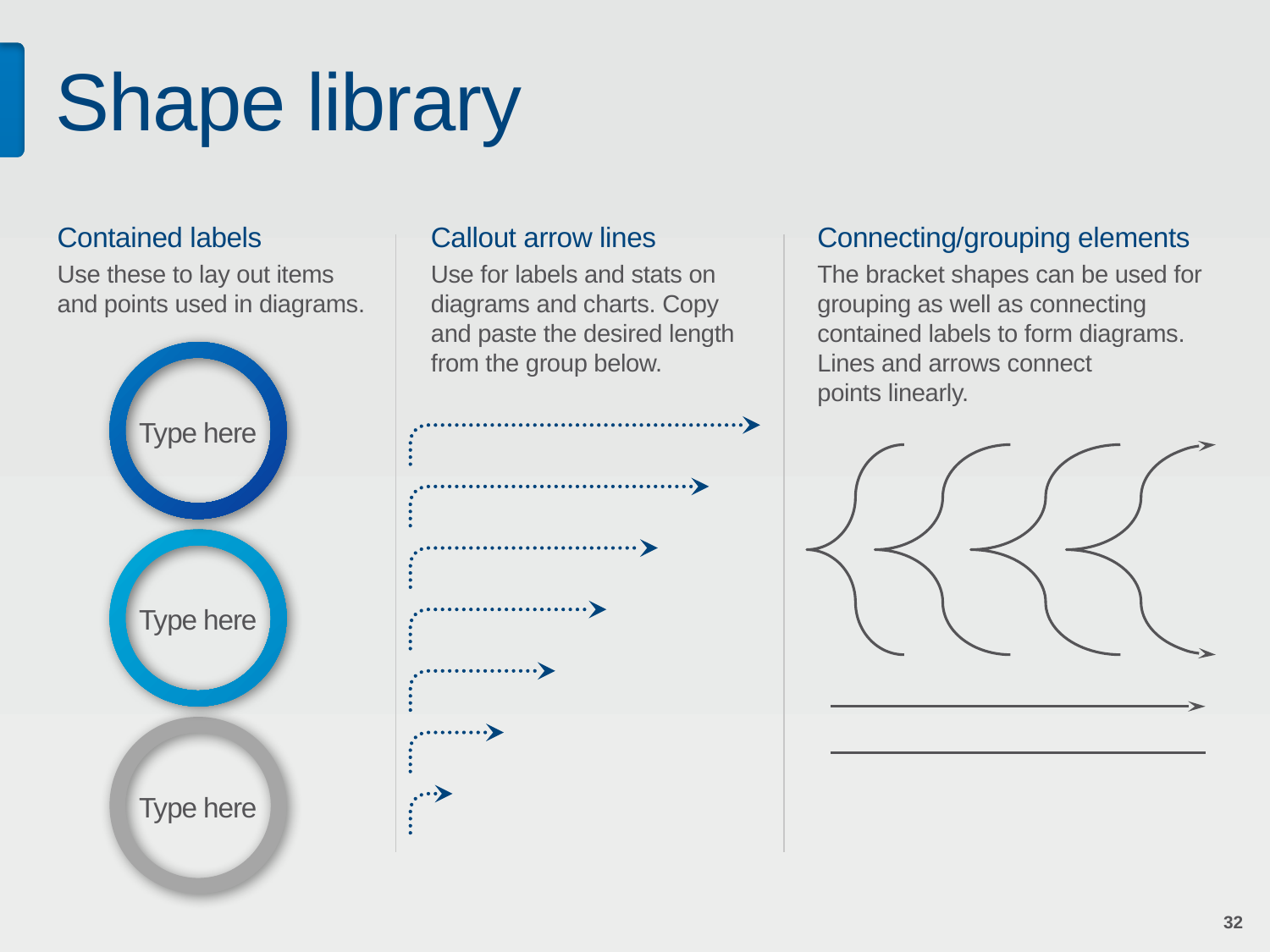

# Shape library
Contained labels
Callout arrow lines
Connecting/grouping elements
Use for labels and stats on diagrams and charts. Copy and paste the desired length from the group below.
The bracket shapes can be used for grouping as well as connecting contained labels to form diagrams. Lines and arrows connect
points linearly.
Use these to lay out items
and points used in diagrams.

Type here

Type here

Type here